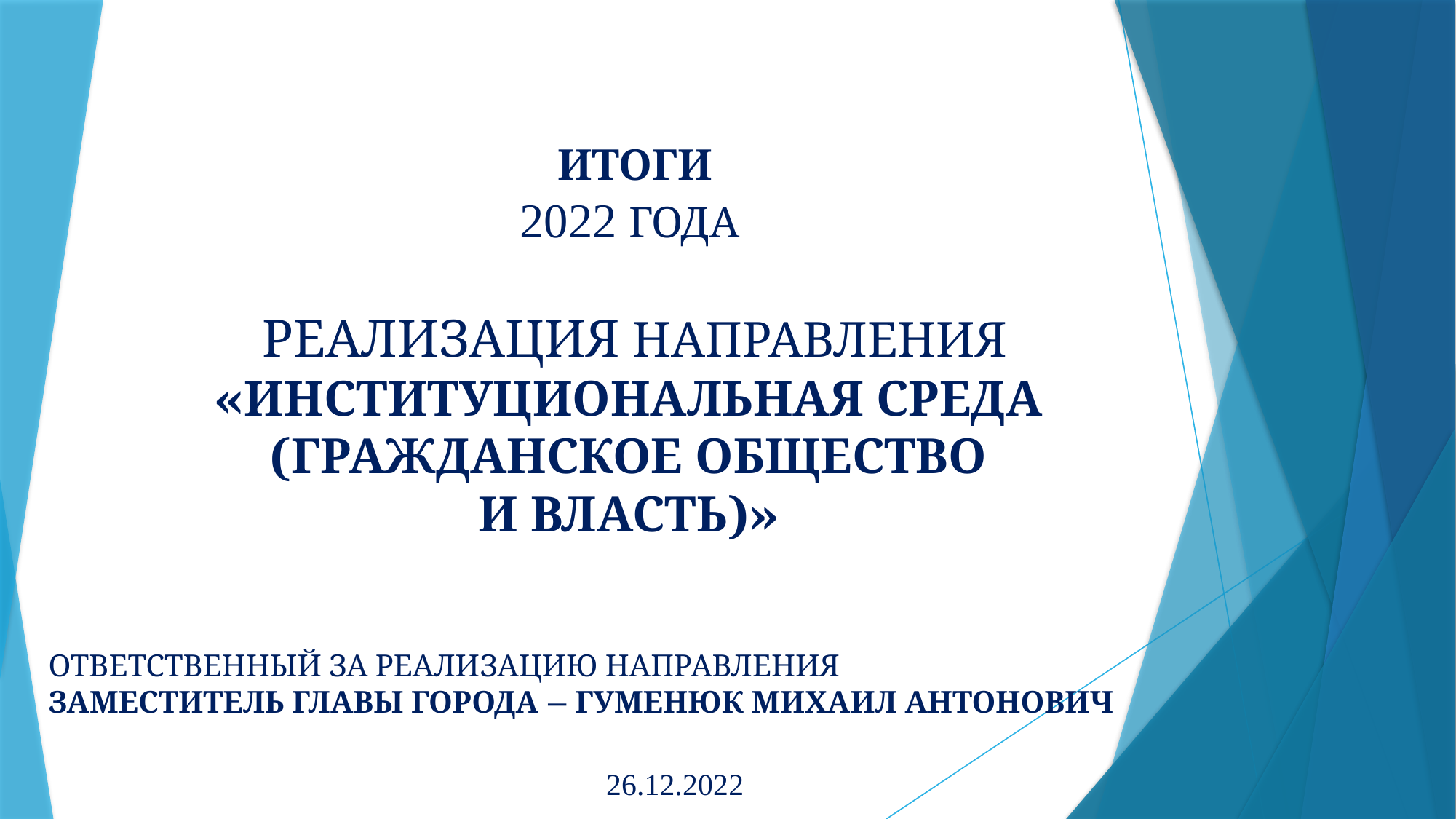

# Итоги 2022 года реализация направления «Институциональная среда (гражданское общество и власть)»
Ответственный за реализацию направления
заместитель главы города – ГУМЕНЮК Михаил Антонович

26.12.2022